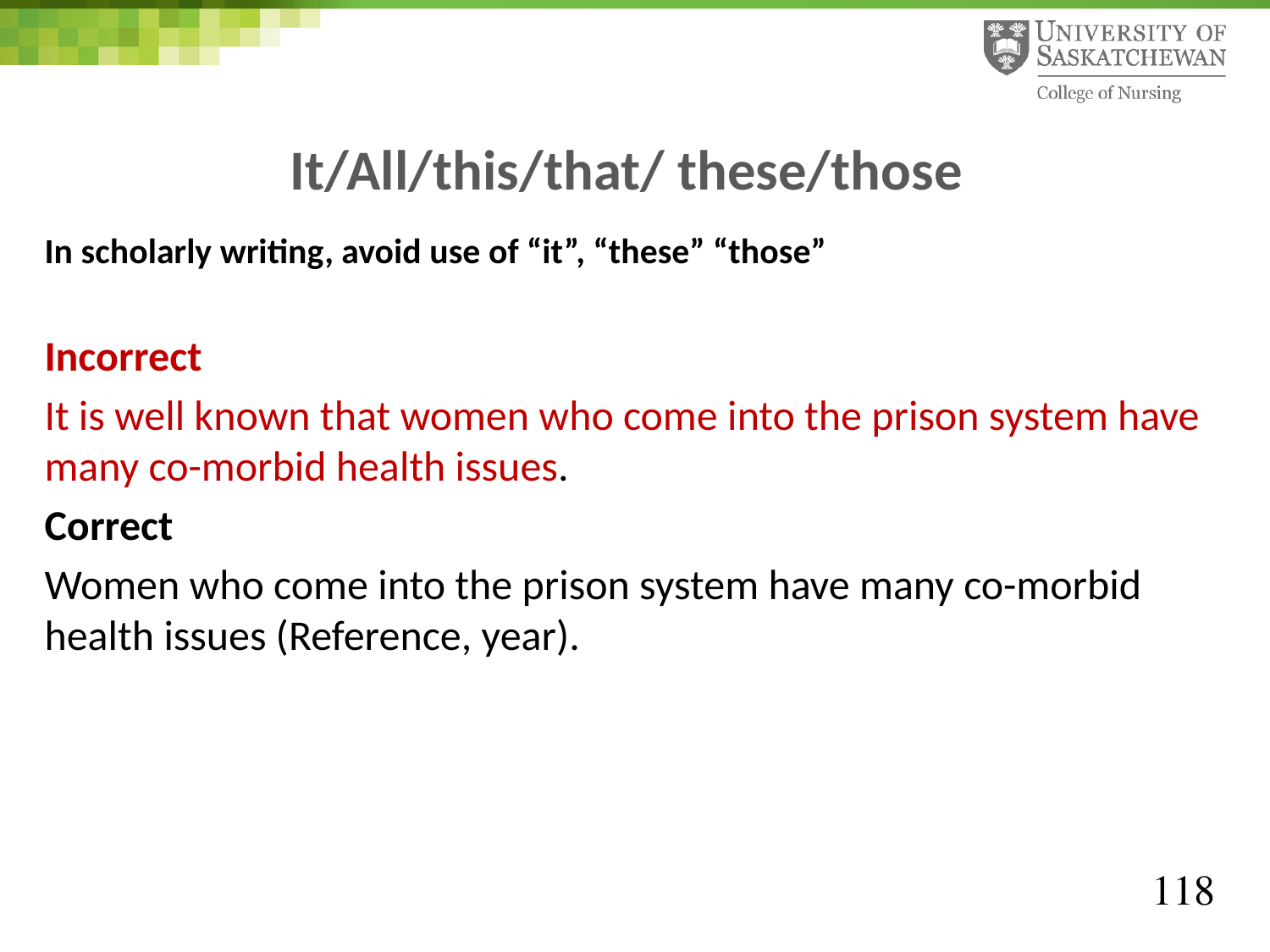

# It/All/this/that/ these/those
In scholarly writing, avoid use of “it”, “these” “those”

Incorrect
It is well known that women who come into the prison system have many co-morbid health issues.
Correct
Women who come into the prison system have many co-morbid health issues (Reference, year).